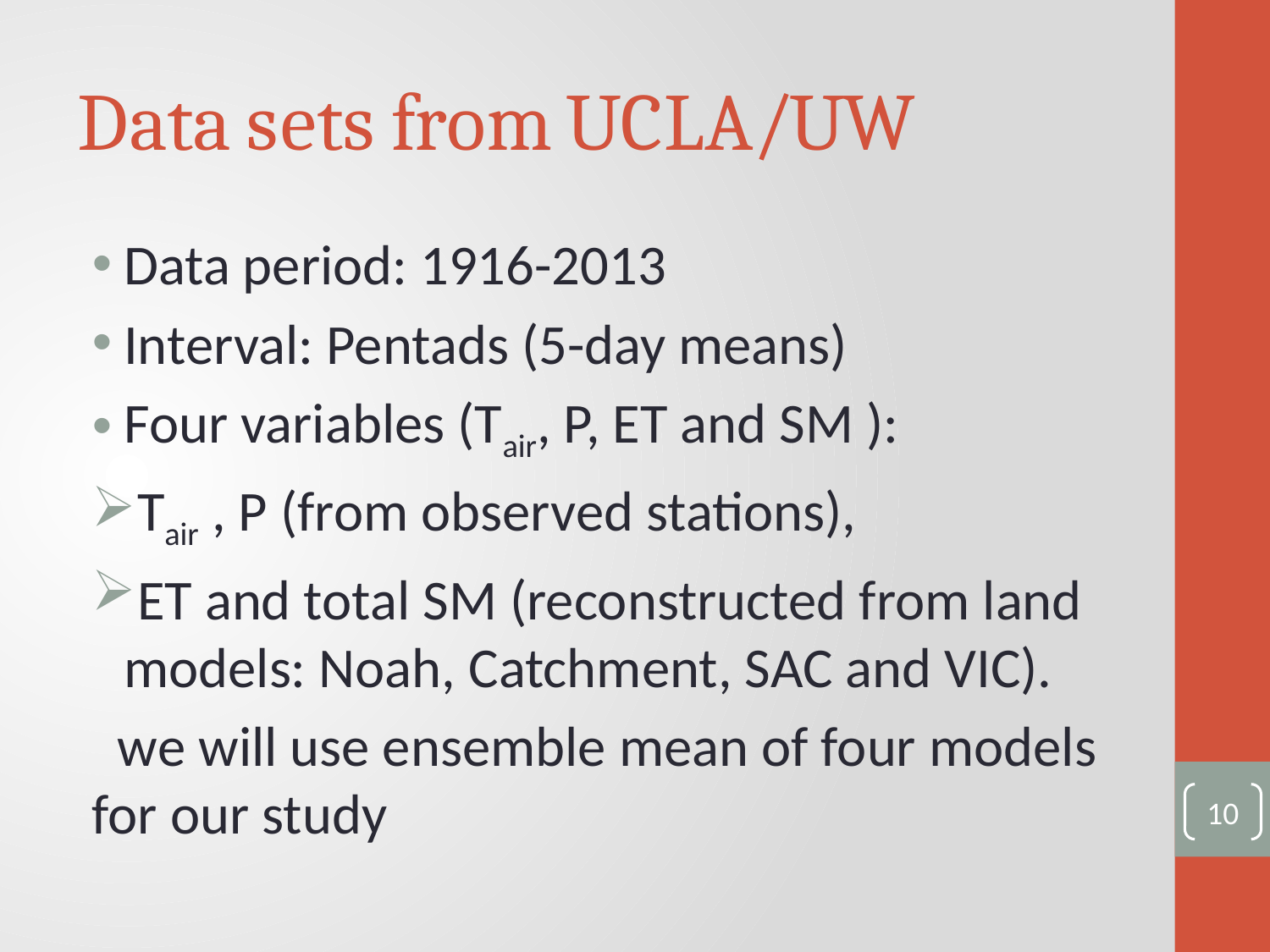

# Data sets from UCLA/UW
Data period: 1916-2013
Interval: Pentads (5-day means)
Four variables (Tair, P, ET and SM ):
Tair , P (from observed stations),
ET and total SM (reconstructed from land models: Noah, Catchment, SAC and VIC).
  we will use ensemble mean of four models  for our study
10